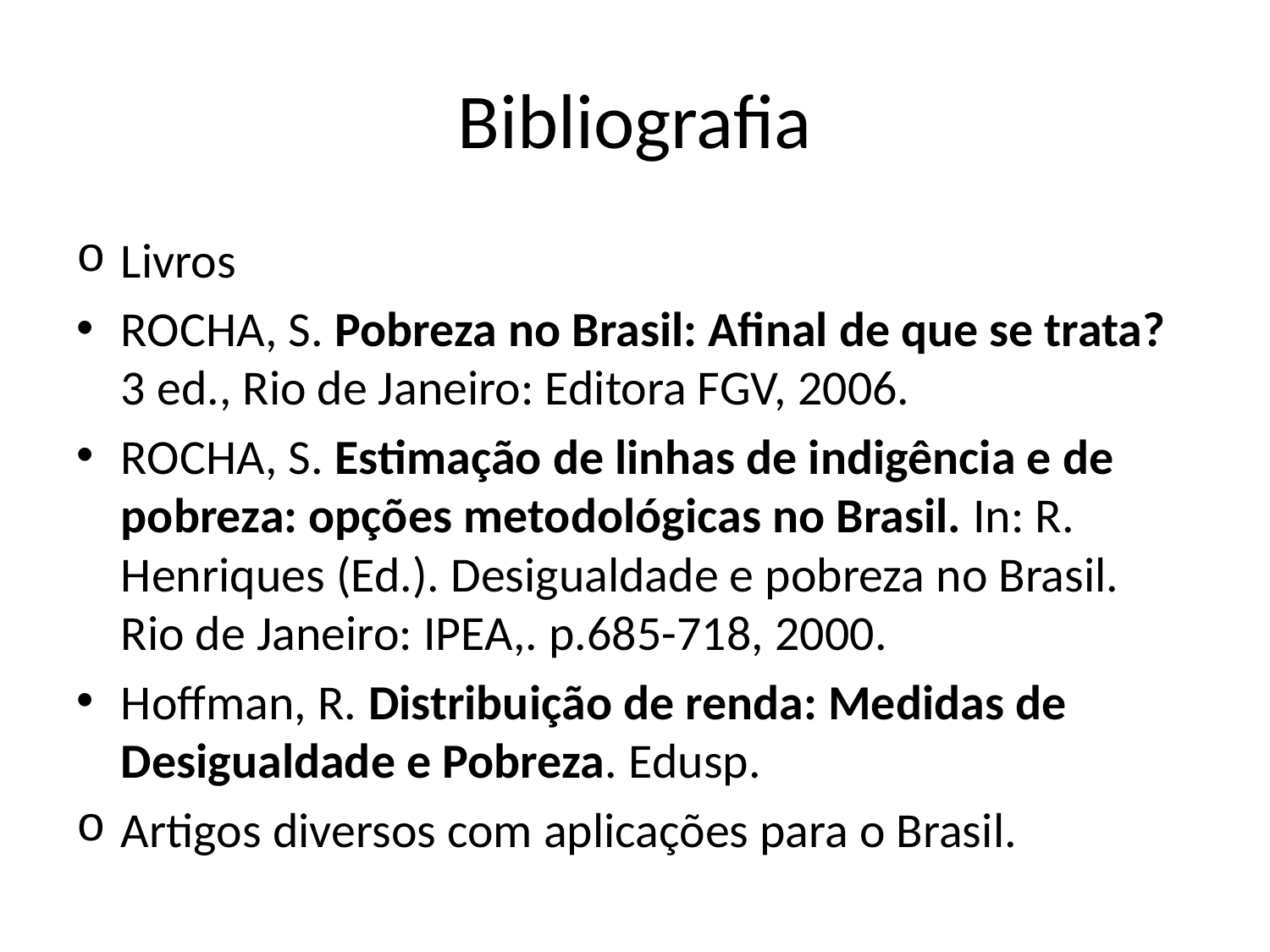

# Bibliografia
Livros
ROCHA, S. Pobreza no Brasil: Afinal de que se trata?  3 ed., Rio de Janeiro: Editora FGV, 2006.
ROCHA, S. Estimação de linhas de indigência e de pobreza: opções metodológicas no Brasil. In: R. Henriques (Ed.). Desigualdade e pobreza no Brasil. Rio de Janeiro: IPEA,. p.685-718, 2000.
Hoffman, R. Distribuição de renda: Medidas de Desigualdade e Pobreza. Edusp.
Artigos diversos com aplicações para o Brasil.